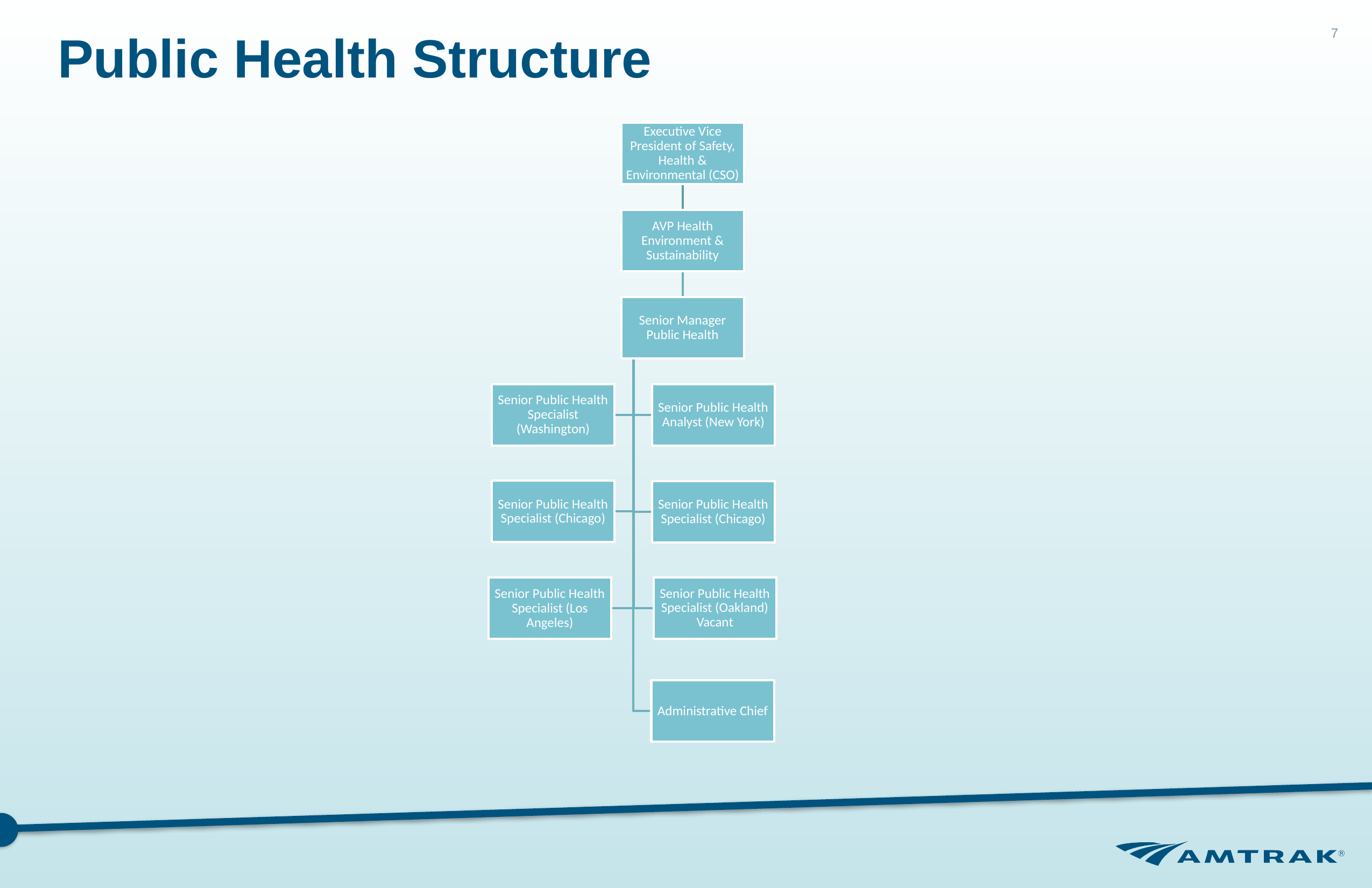

# Public Health Structure
7
Executive Vice President of Safety, Health & Environmental (CSO)
AVP Health Environment & Sustainability
Senior Manager Public Health
Senior Public Health Analyst (New York)
Senior Public Health Specialist (Washington)
Senior Public Health Specialist (Chicago)
Senior Public Health Specialist (Chicago)
Senior Public Health Specialist (Los Angeles)
Senior Public Health Specialist (Oakland) Vacant
Administrative Chief